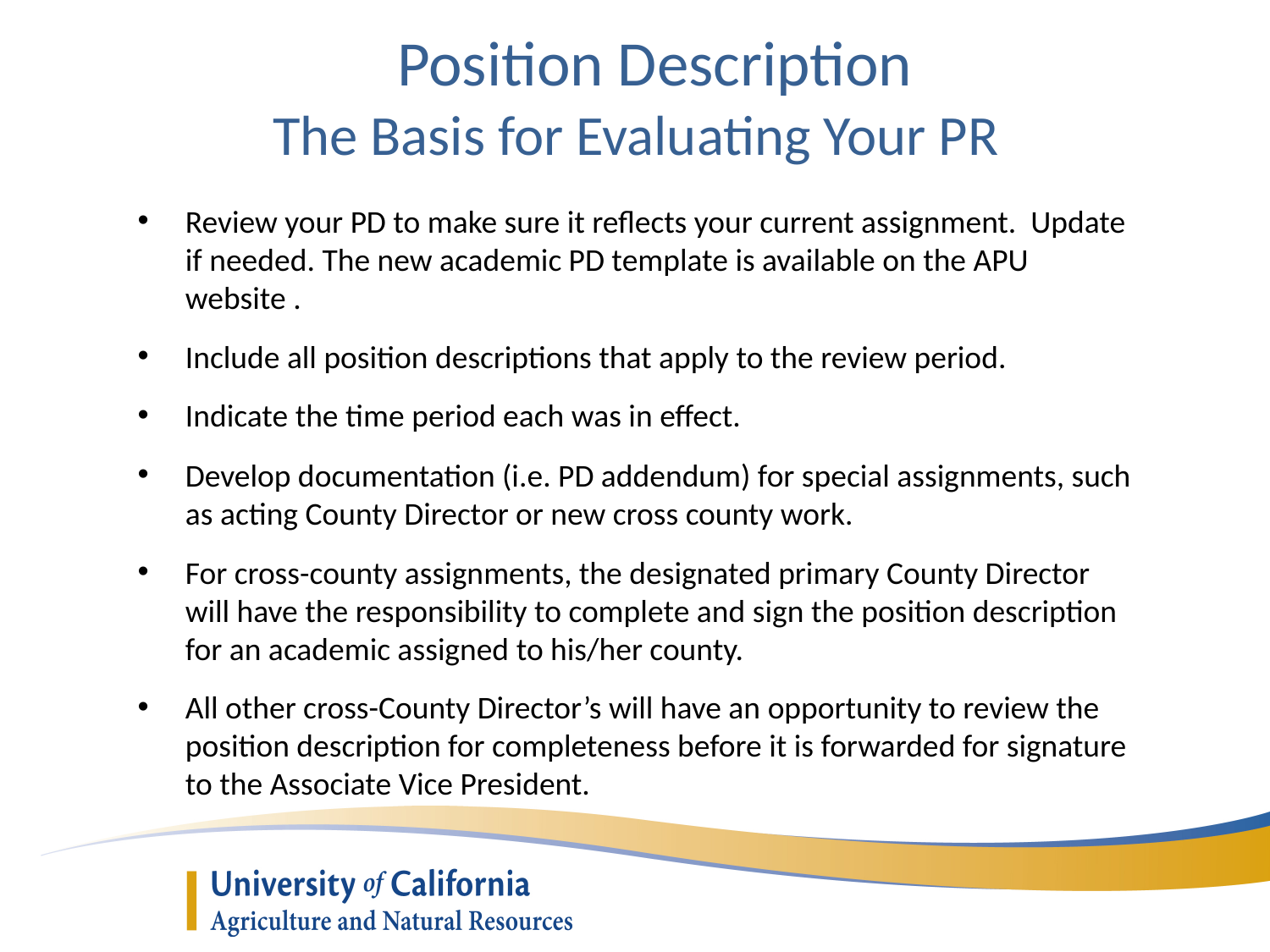

Position Description
The Basis for Evaluating Your PR
Review your PD to make sure it reflects your current assignment.  Update if needed. The new academic PD template is available on the APU website .
Include all position descriptions that apply to the review period.
Indicate the time period each was in effect.
Develop documentation (i.e. PD addendum) for special assignments, such as acting County Director or new cross county work.
For cross-county assignments, the designated primary County Director will have the responsibility to complete and sign the position description for an academic assigned to his/her county.
All other cross-County Director’s will have an opportunity to review the position description for completeness before it is forwarded for signature to the Associate Vice President.